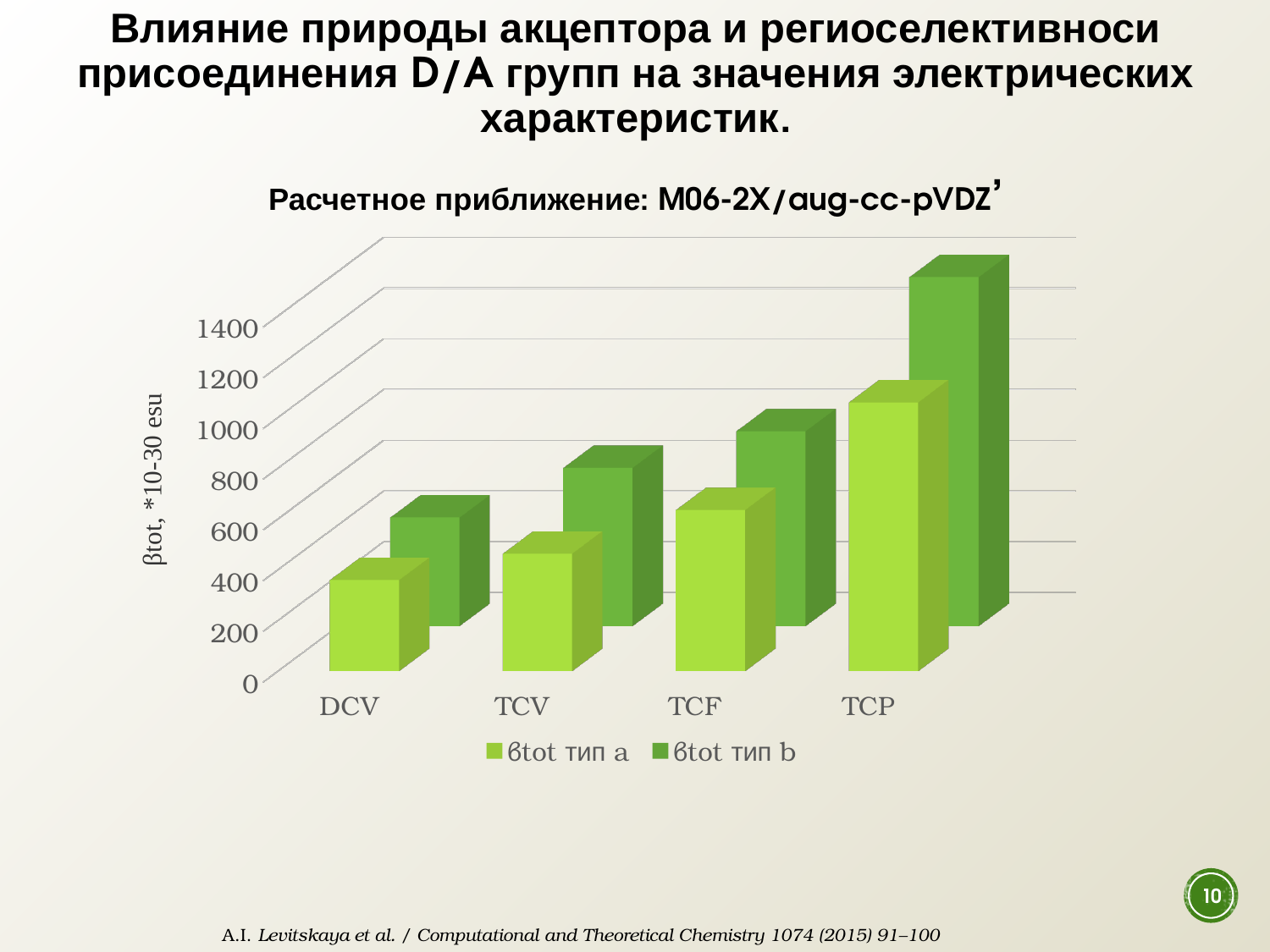

Влияние природы акцептора и региоселективноси присоединения D/A групп на значения электрических характеристик.

Расчетное приближение: M06-2X/aug-cc-pVDZ’

[unsupported chart]

10
A.I. Levitskaya et al. / Computational and Theoretical Chemistry 1074 (2015) 91–100